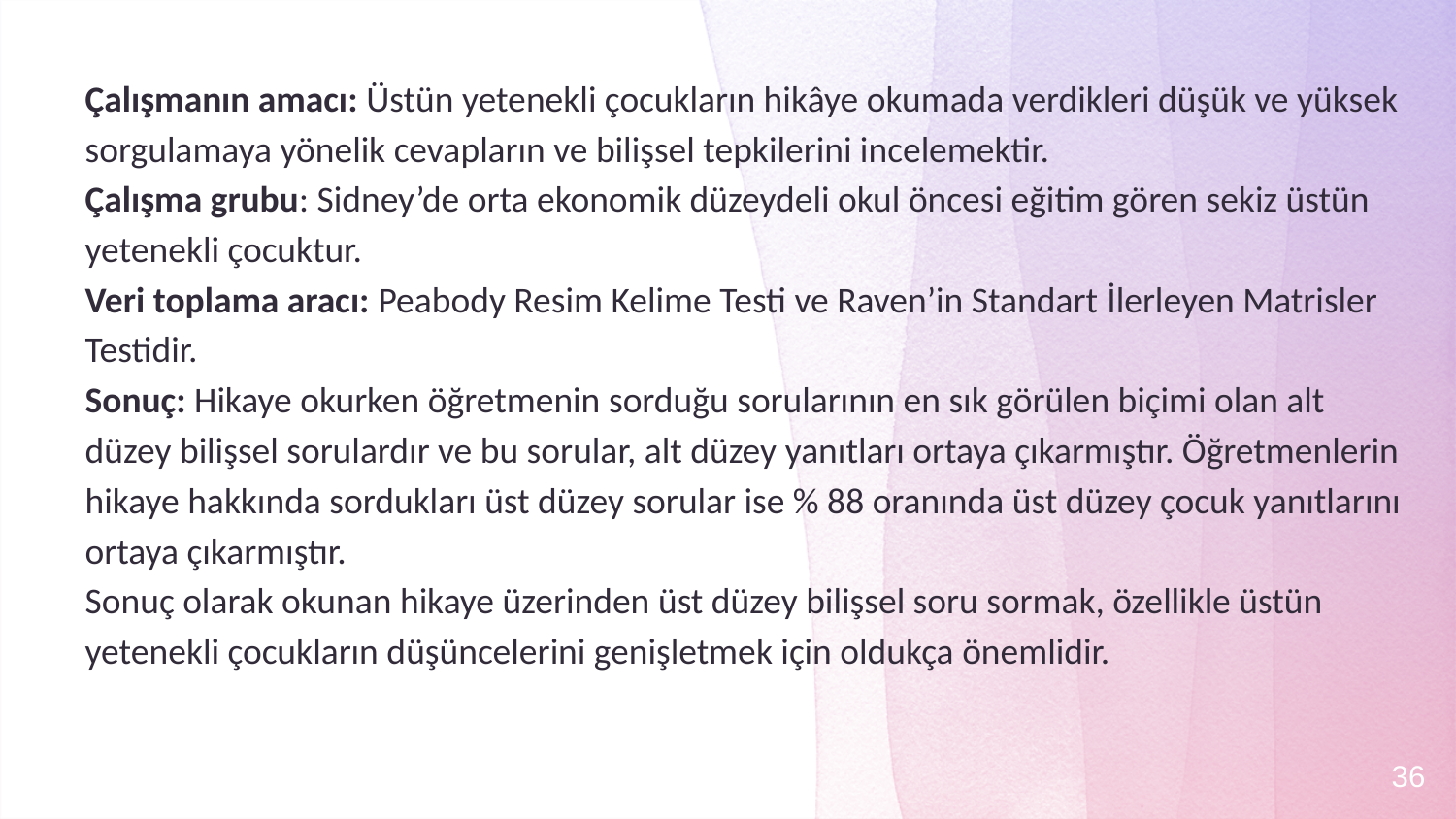

Çalışmanın amacı: Üstün yetenekli çocukların hikâye okumada verdikleri düşük ve yüksek sorgulamaya yönelik cevapların ve bilişsel tepkilerini incelemektir.
Çalışma grubu: Sidney’de orta ekonomik düzeydeli okul öncesi eğitim gören sekiz üstün yetenekli çocuktur.
Veri toplama aracı: Peabody Resim Kelime Testi ve Raven’in Standart İlerleyen Matrisler Testidir.
Sonuç: Hikaye okurken öğretmenin sorduğu sorularının en sık görülen biçimi olan alt düzey bilişsel sorulardır ve bu sorular, alt düzey yanıtları ortaya çıkarmıştır. Öğretmenlerin hikaye hakkında sordukları üst düzey sorular ise % 88 oranında üst düzey çocuk yanıtlarını ortaya çıkarmıştır.
Sonuç olarak okunan hikaye üzerinden üst düzey bilişsel soru sormak, özellikle üstün yetenekli çocukların düşüncelerini genişletmek için oldukça önemlidir.
36